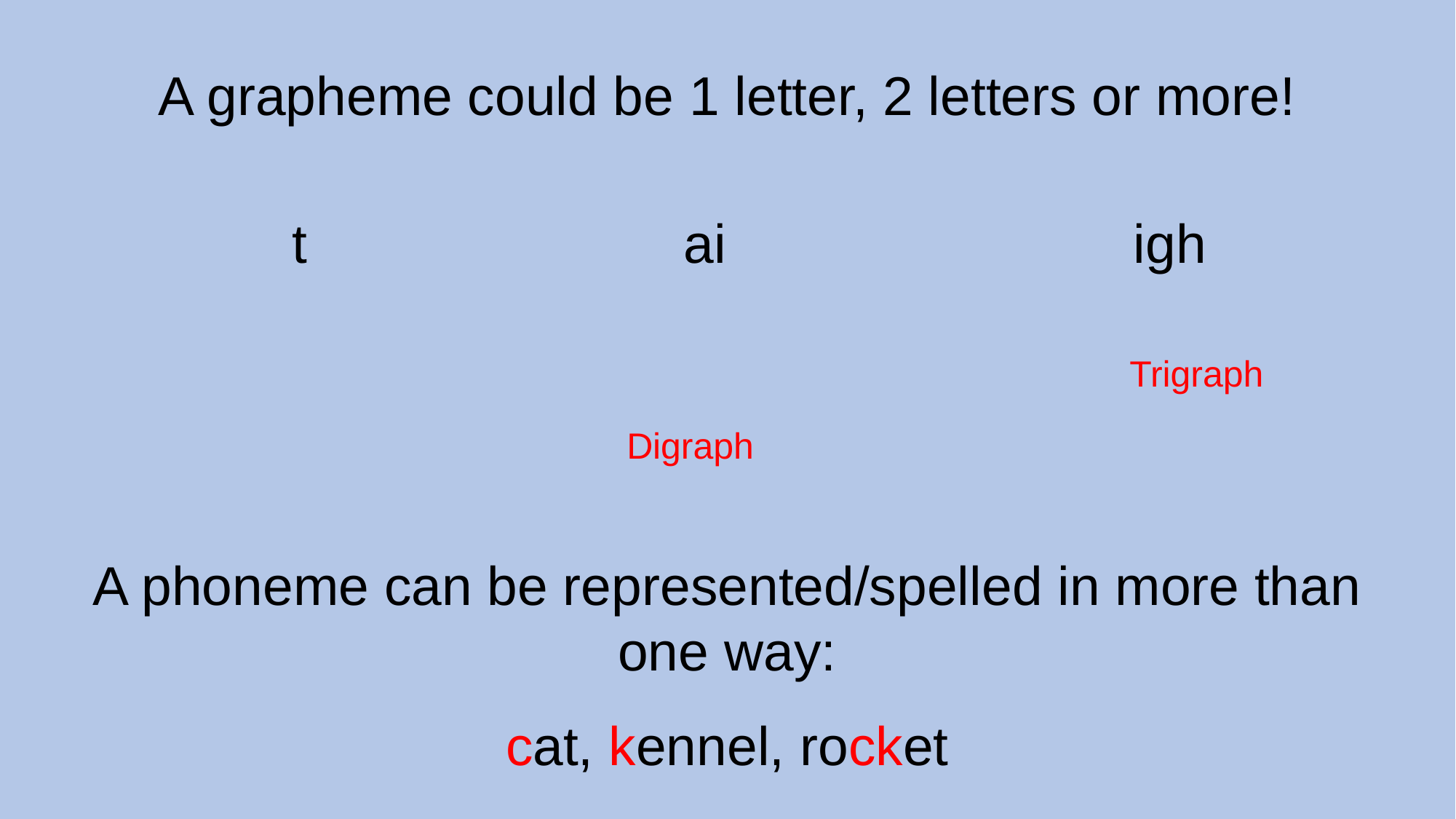

A grapheme could be 1 letter, 2 letters or more!

   t                         ai                           igh

Trigraph
Digraph
A phoneme can be represented/spelled in more than one way:

cat, kennel, rocket